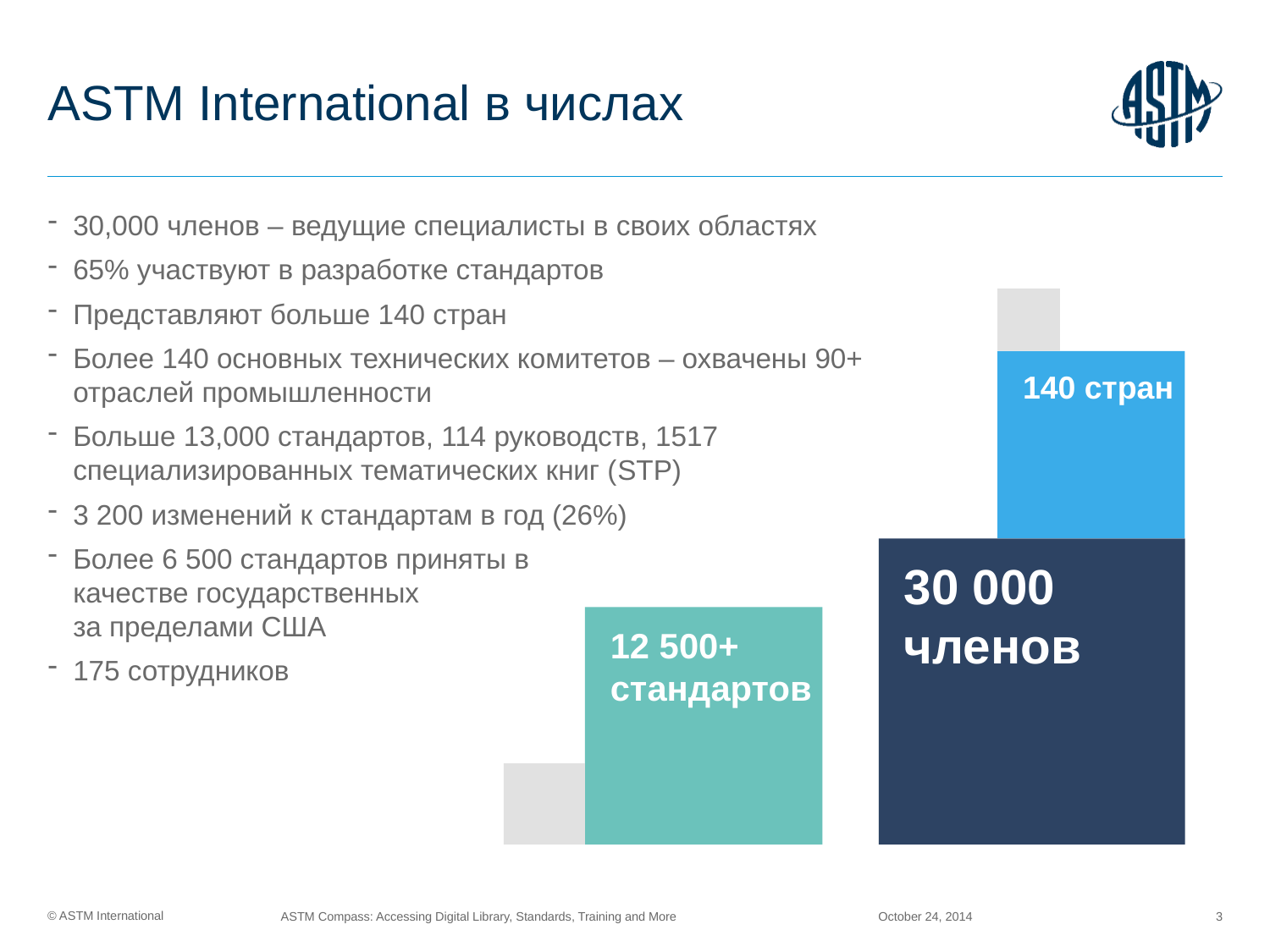

# ASTM International в числах
﻿30,000 членов – ведущие специалисты в своих областях
65% участвуют в разработке стандартов
Представляют больше 140 стран
Более 140 основных технических комитетов – охвачены 90+ отраслей промышленности
Больше 13,000 стандартов, 114 руководств, 1517 специализированных тематических книг (STP)
3 200 изменений к стандартам в год (26%)
Более 6 500 стандартов приняты в
качестве государственных
за пределами США
175 сотрудников

140 стран
30 000
членов
12 500+ стандартов

October 24, 2014
ASTM Compass: Accessing Digital Library, Standards, Training and More
3